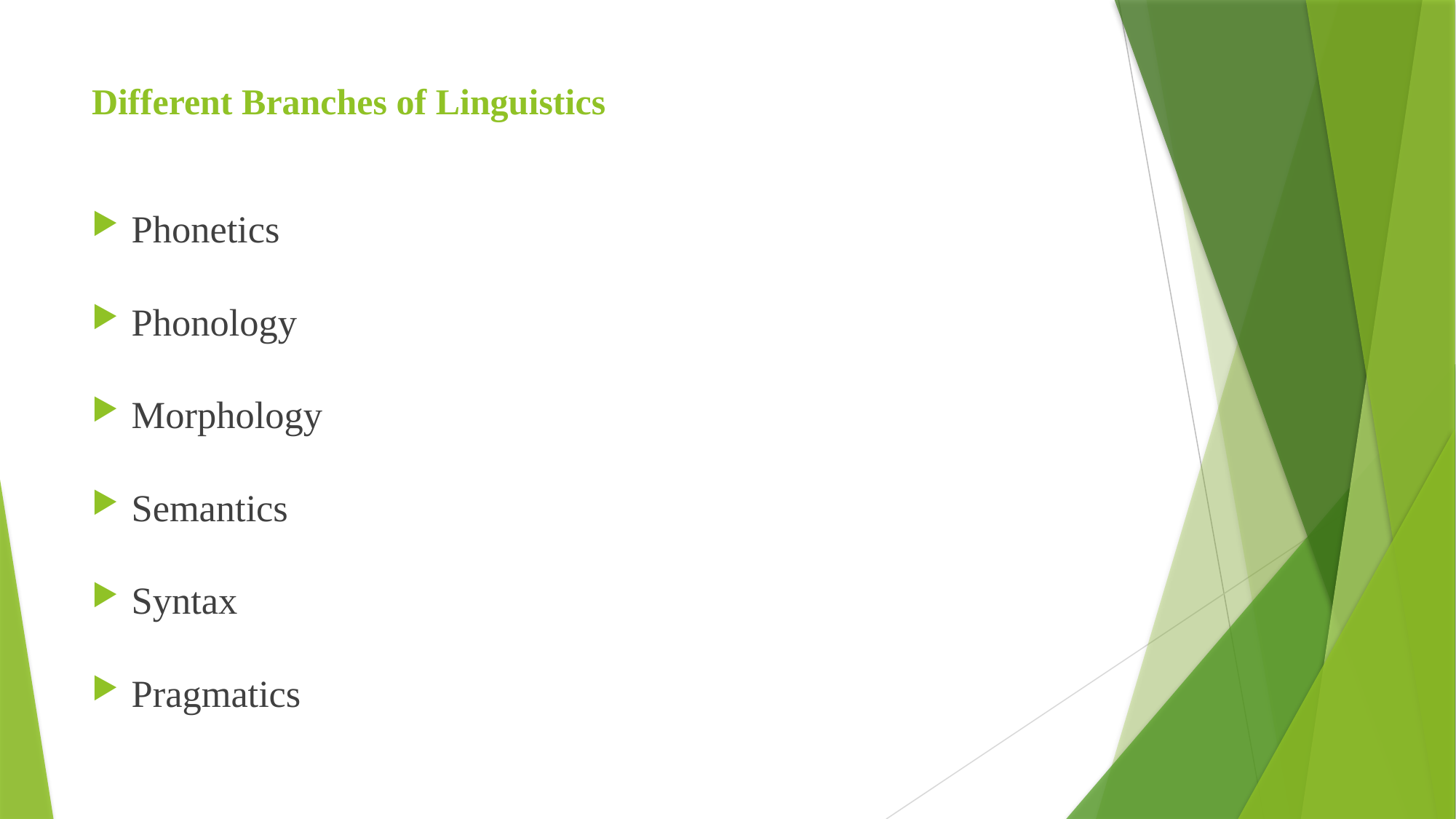

# Different Branches of Linguistics
Phonetics
Phonology
Morphology
Semantics
Syntax
Pragmatics